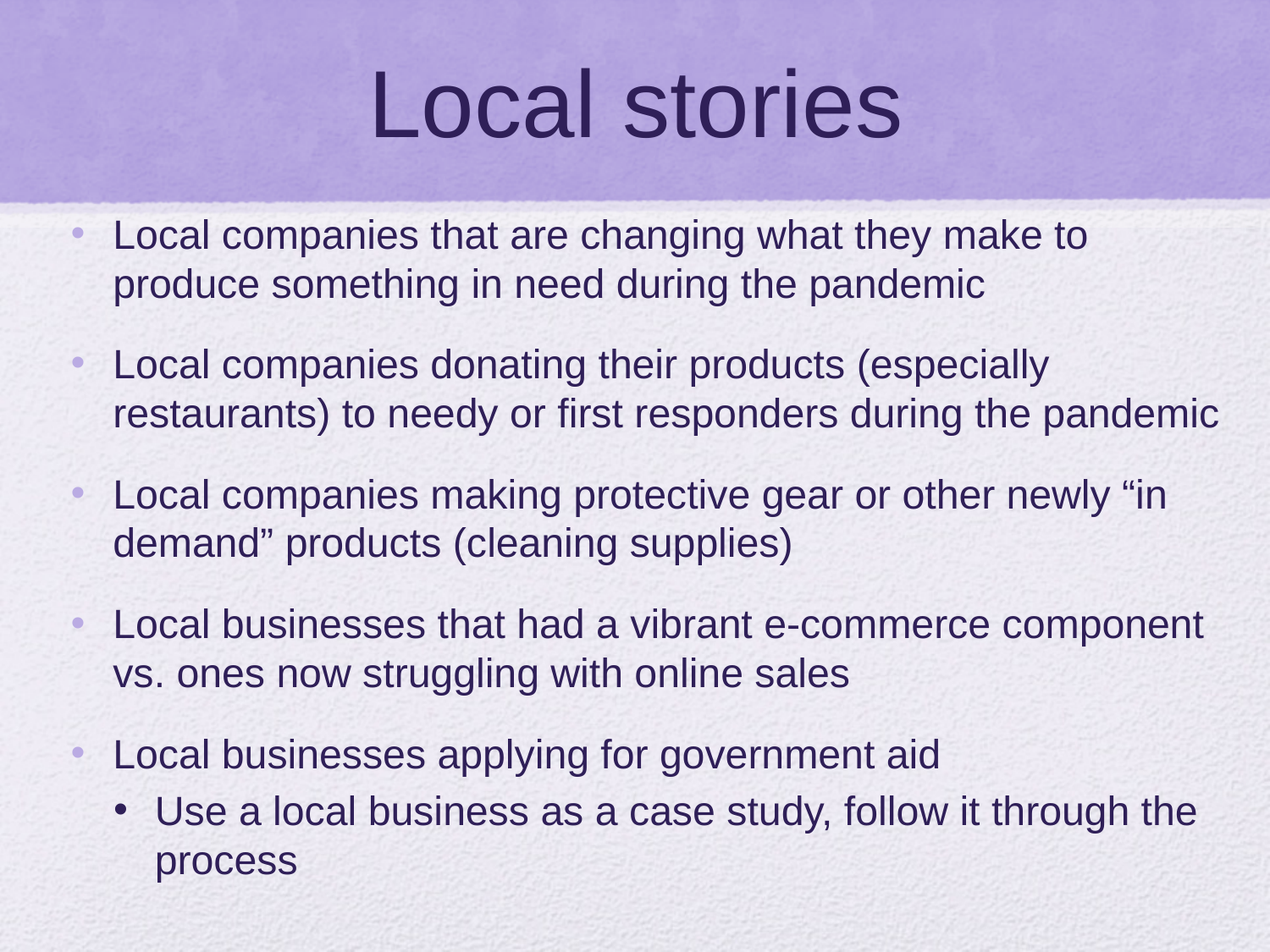

# Local stories
Local companies that are changing what they make to produce something in need during the pandemic
Local companies donating their products (especially restaurants) to needy or first responders during the pandemic
Local companies making protective gear or other newly “in demand” products (cleaning supplies)
Local businesses that had a vibrant e-commerce component vs. ones now struggling with online sales
Local businesses applying for government aid
Use a local business as a case study, follow it through the process